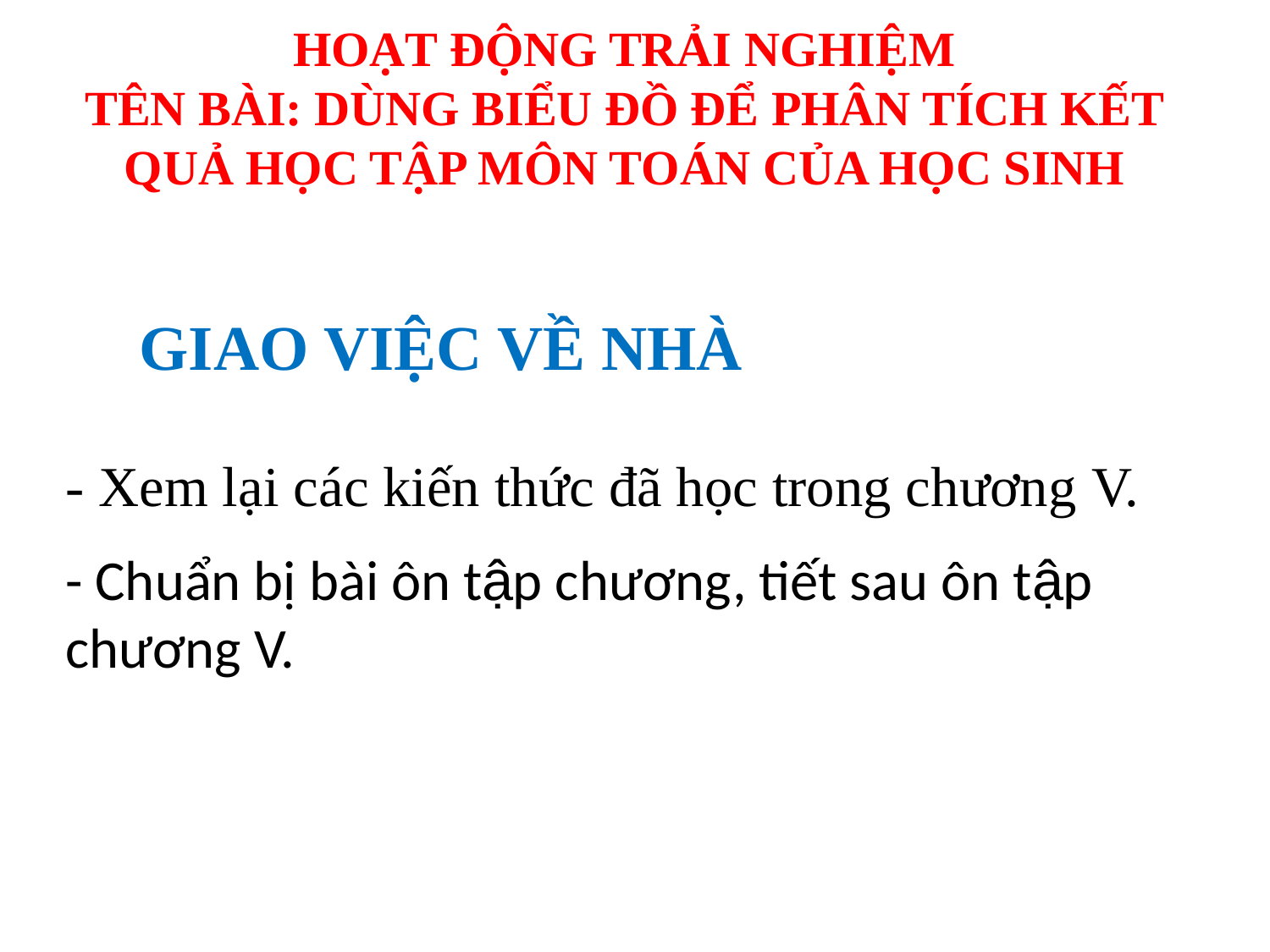

HOẠT ĐỘNG TRẢI NGHIỆM
TÊN BÀI: DÙNG BIỂU ĐỒ ĐỂ PHÂN TÍCH KẾT QUẢ HỌC TẬP MÔN TOÁN CỦA HỌC SINH
GIAO VIỆC VỀ NHÀ
- Xem lại các kiến thức đã học trong chương V.
- Chuẩn bị bài ôn tập chương, tiết sau ôn tập chương V.